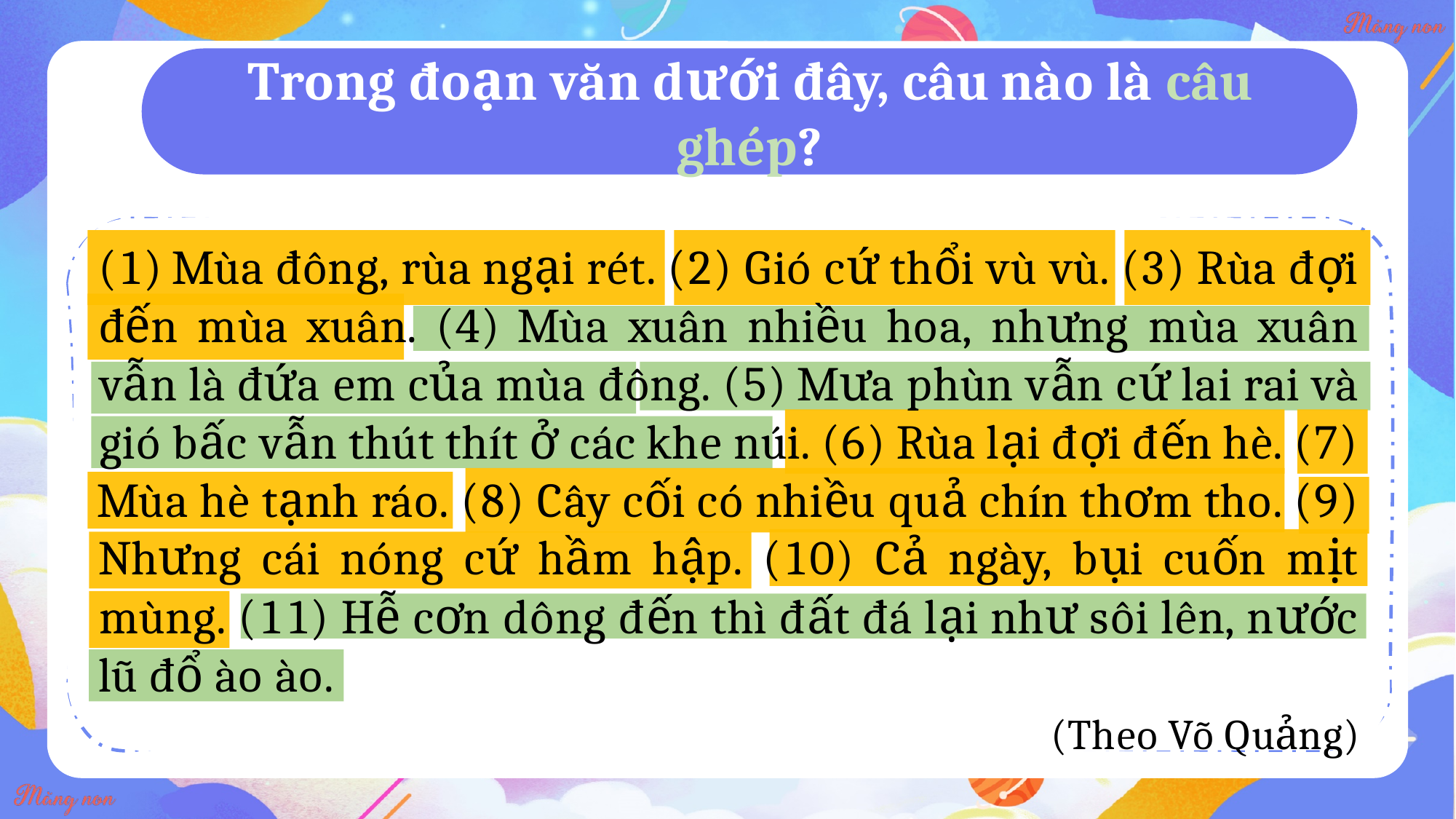

Trong đoạn văn dưới đây, câu nào là câu ghép?

(1) Mùa đông, rùa ngại rét. (2) Gió cứ thổi vù vù. (3) Rùa đợi đến mùa xuân. (4) Mùa xuân nhiều hoa, nhưng mùa xuân vẫn là đứa em của mùa đông. (5) Mưa phùn vẫn cứ lai rai và gió bấc vẫn thút thít ở các khe núi. (6) Rùa lại đợi đến hè. (7) Mùa hè tạnh ráo. (8) Cây cối có nhiều quả chín thơm tho. (9) Nhưng cái nóng cứ hầm hập. (10) Cả ngày, bụi cuốn mịt mùng. (11) Hễ cơn dông đến thì đất đá lại như sôi lên, nước lũ đổ ào ào.
                              (Theo Võ Quảng)